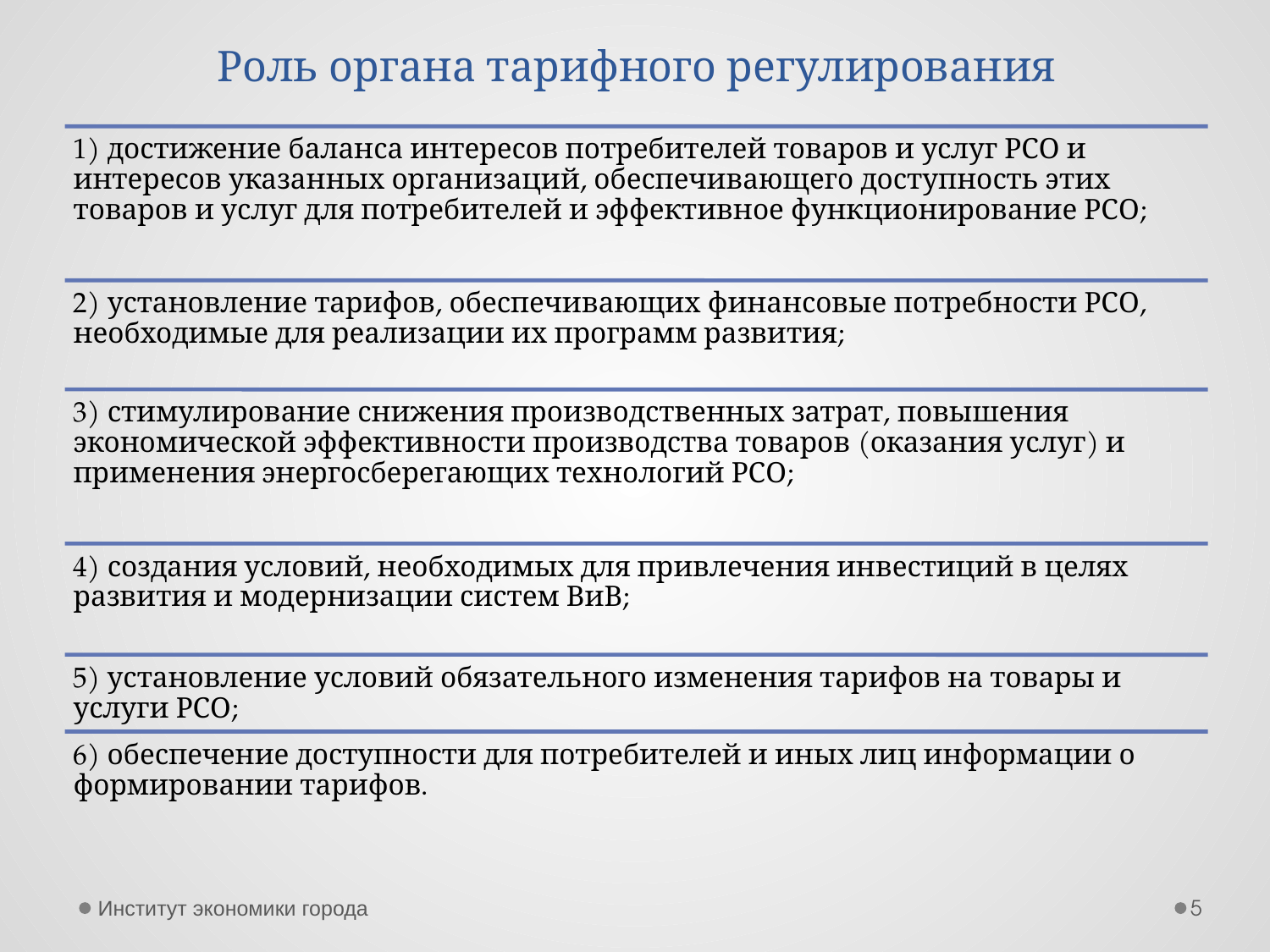

# Роль органа тарифного регулирования
1) достижение баланса интересов потребителей товаров и услуг РСО и интересов указанных организаций, обеспечивающего доступность этих товаров и услуг для потребителей и эффективное функционирование РСО;
2) установление тарифов, обеспечивающих финансовые потребности РСО, необходимые для реализации их программ развития;
3) стимулирование снижения производственных затрат, повышения экономической эффективности производства товаров (оказания услуг) и применения энергосберегающих технологий РСО;
4) создания условий, необходимых для привлечения инвестиций в целях развития и модернизации систем ВиВ;
5) установление условий обязательного изменения тарифов на товары и услуги РСО;
6) обеспечение доступности для потребителей и иных лиц информации о формировании тарифов.
Институт экономики города
5